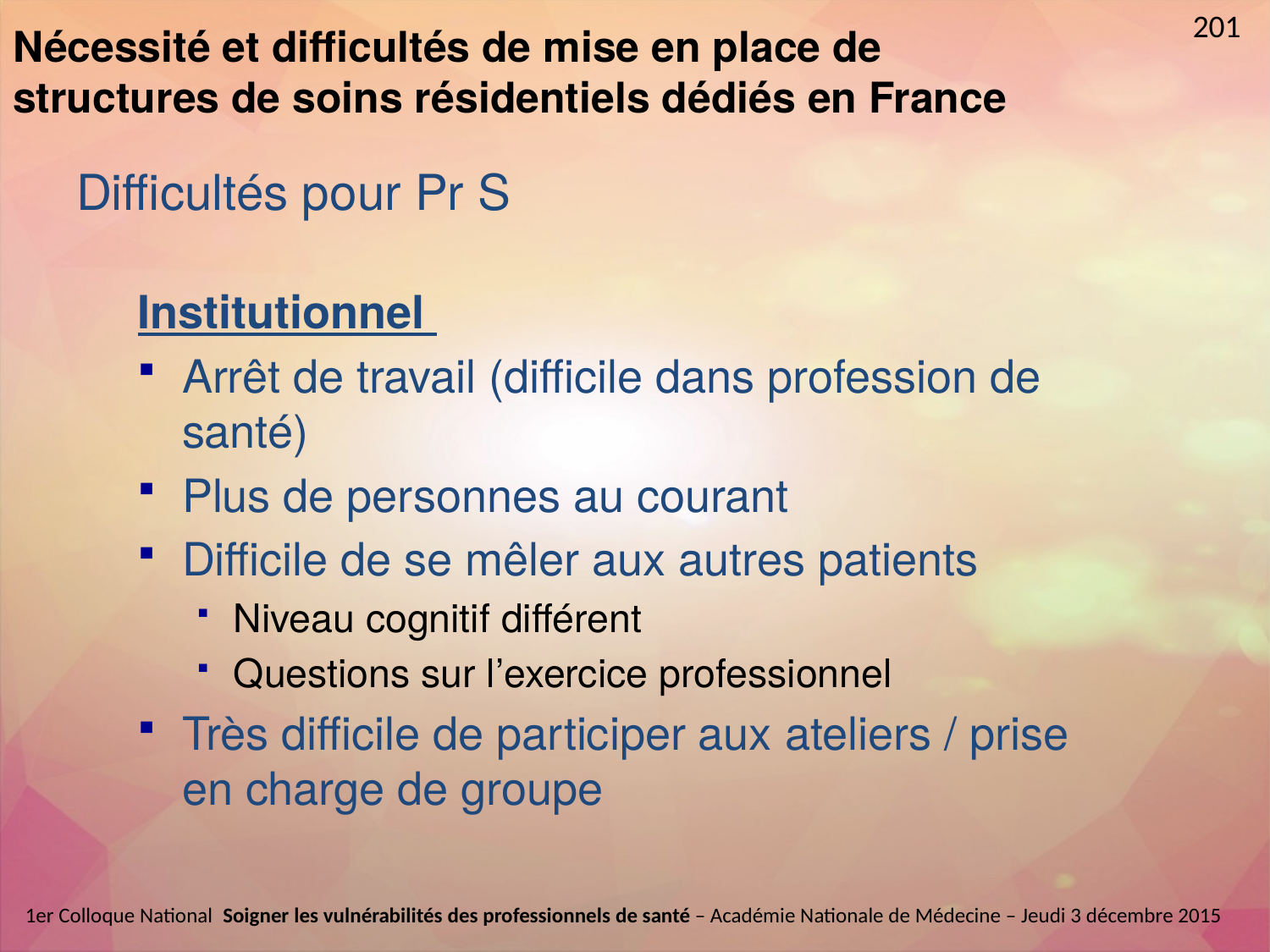

201
Nécessité et difficultés de mise en place de structures de soins résidentiels dédiés en France
Difficultés pour Pr S
Institutionnel
Arrêt de travail (difficile dans profession de santé)
Plus de personnes au courant
Difficile de se mêler aux autres patients
Niveau cognitif différent
Questions sur l’exercice professionnel
Très difficile de participer aux ateliers / prise en charge de groupe
1er Colloque National  Soigner les vulnérabilités des professionnels de santé – Académie Nationale de Médecine – Jeudi 3 décembre 2015